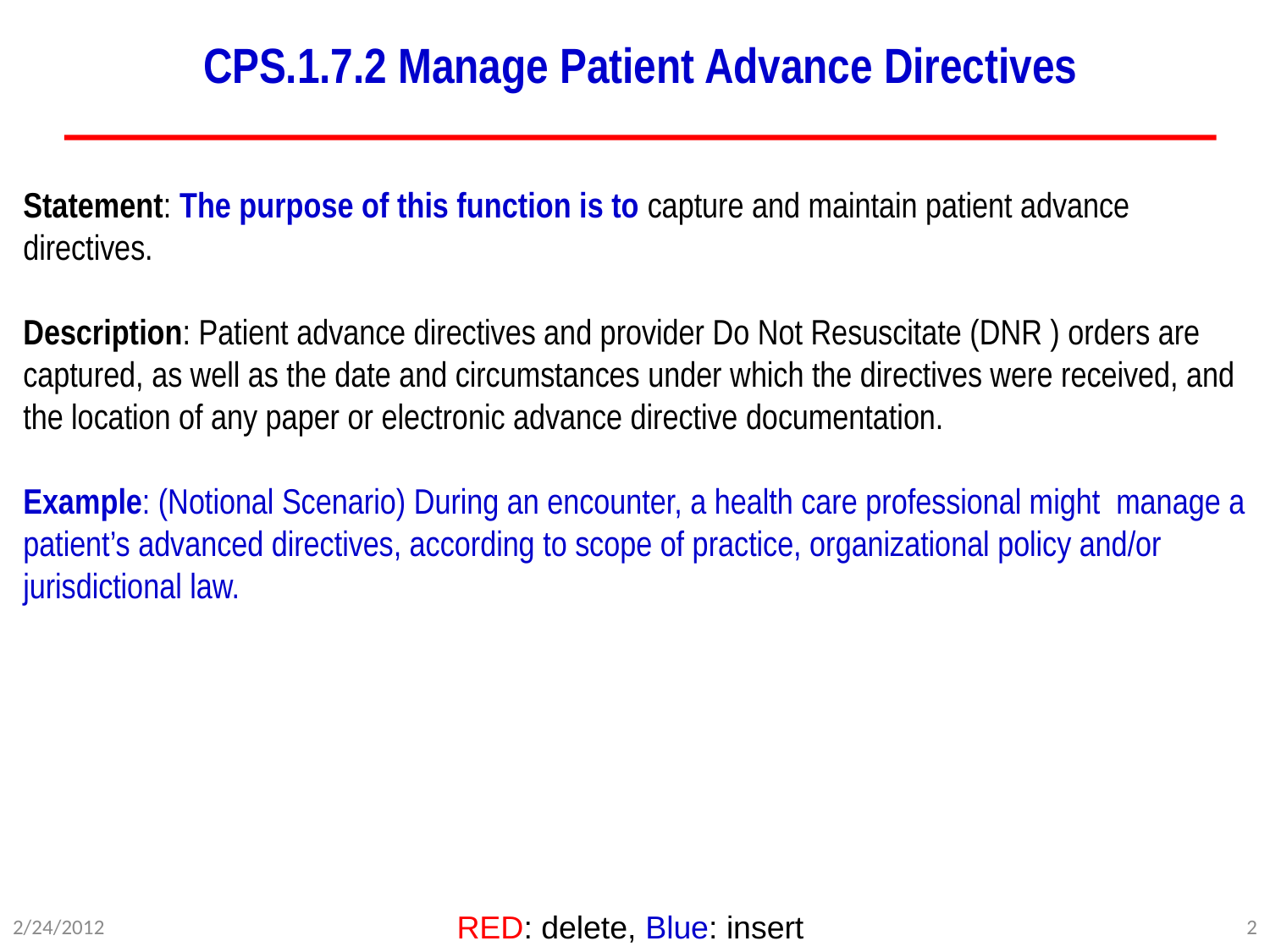

# CPS.1.7.2 Manage Patient Advance Directives

Statement: The purpose of this function is to capture and maintain patient advance directives.

Description: Patient advance directives and provider Do Not Resuscitate (DNR ) orders are captured, as well as the date and circumstances under which the directives were received, and the location of any paper or electronic advance directive documentation.

Example: (Notional Scenario) During an encounter, a health care professional might  manage a patient’s advanced directives, according to scope of practice, organizational policy and/or jurisdictional law.
RED: delete, Blue: insert
2/24/2012
DRAFT WORKING DOCUMENT
2